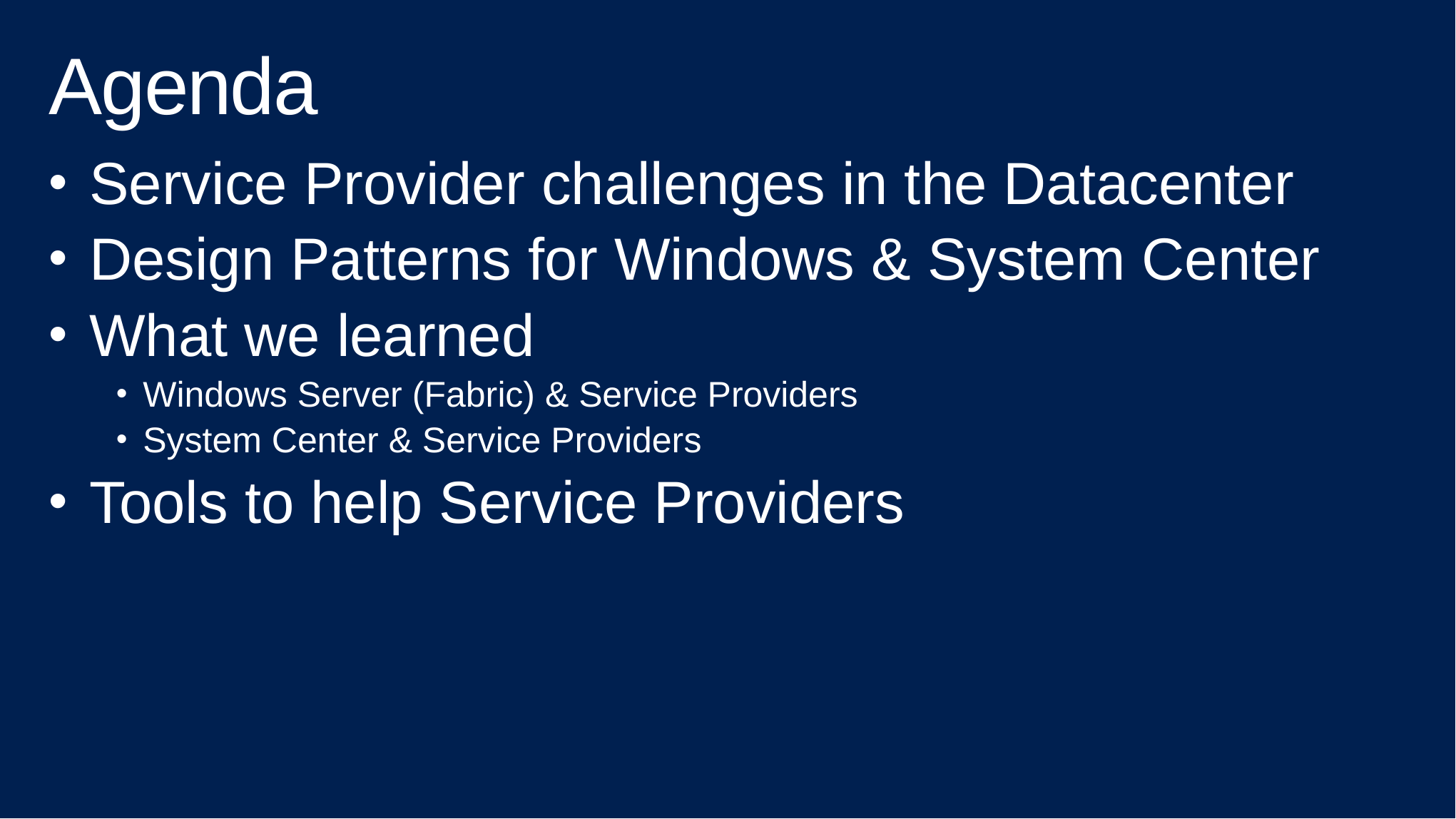

# Agenda
Service Provider challenges in the Datacenter
Design Patterns for Windows & System Center
What we learned
Windows Server (Fabric) & Service Providers
System Center & Service Providers
Tools to help Service Providers